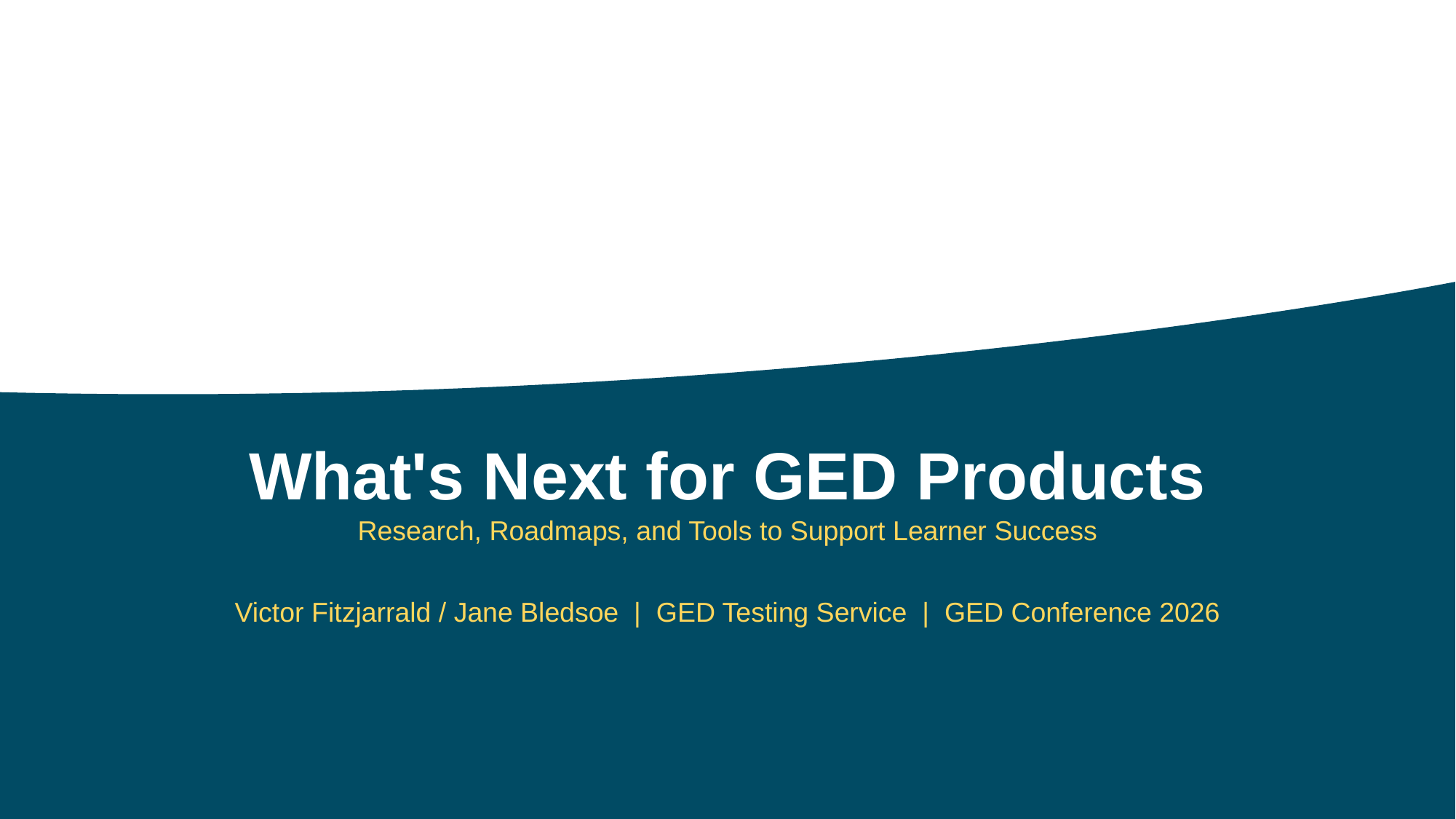

What's Next for GED Products
Research, Roadmaps, and Tools to Support Learner Success

Victor Fitzjarrald / Jane Bledsoe  |  GED Testing Service  |  GED Conference 2026